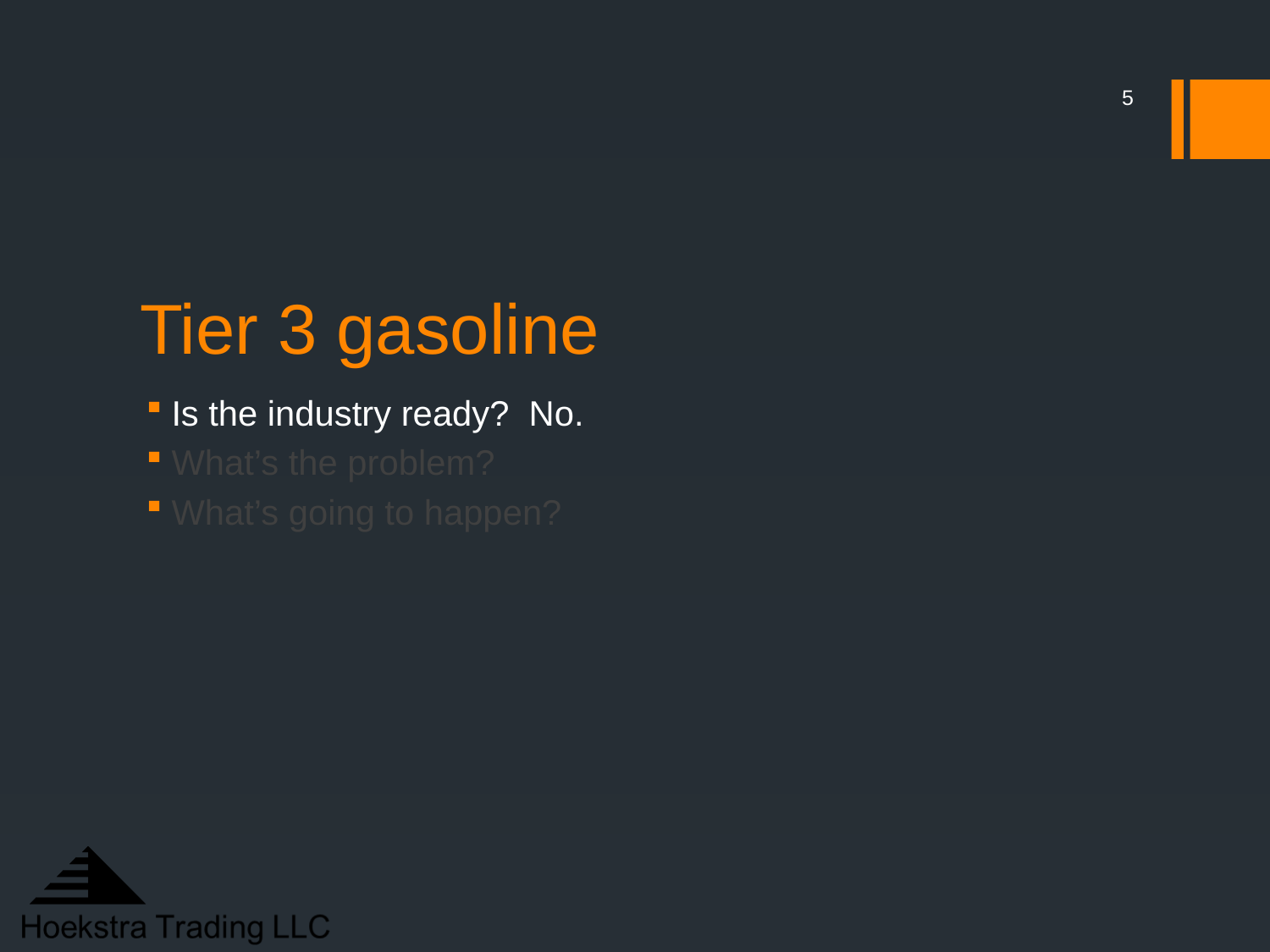

5
# Tier 3 gasoline
Is the industry ready?  No.
What’s the problem?
What’s going to happen?